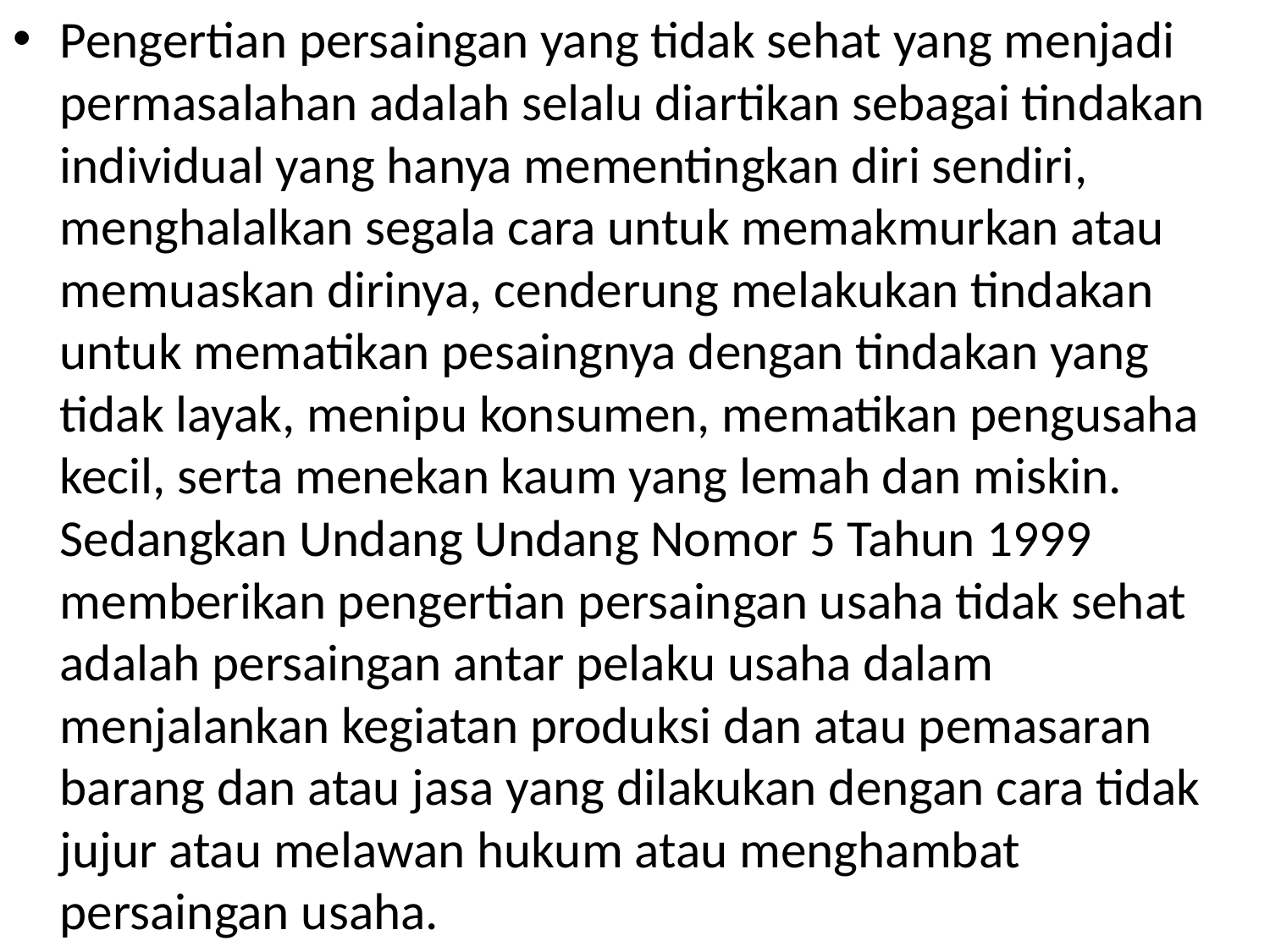

Pengertian persaingan yang tidak sehat yang menjadi permasalahan adalah selalu diartikan sebagai tindakan individual yang hanya mementingkan diri sendiri, menghalalkan segala cara untuk memakmurkan atau memuaskan dirinya, cenderung melakukan tindakan untuk mematikan pesaingnya dengan tindakan yang tidak layak, menipu konsumen, mematikan pengusaha kecil, serta menekan kaum yang lemah dan miskin. Sedangkan Undang Undang Nomor 5 Tahun 1999 memberikan pengertian persaingan usaha tidak sehat adalah persaingan antar pelaku usaha dalam menjalankan kegiatan produksi dan atau pemasaran barang dan atau jasa yang dilakukan dengan cara tidak jujur atau melawan hukum atau menghambat persaingan usaha.